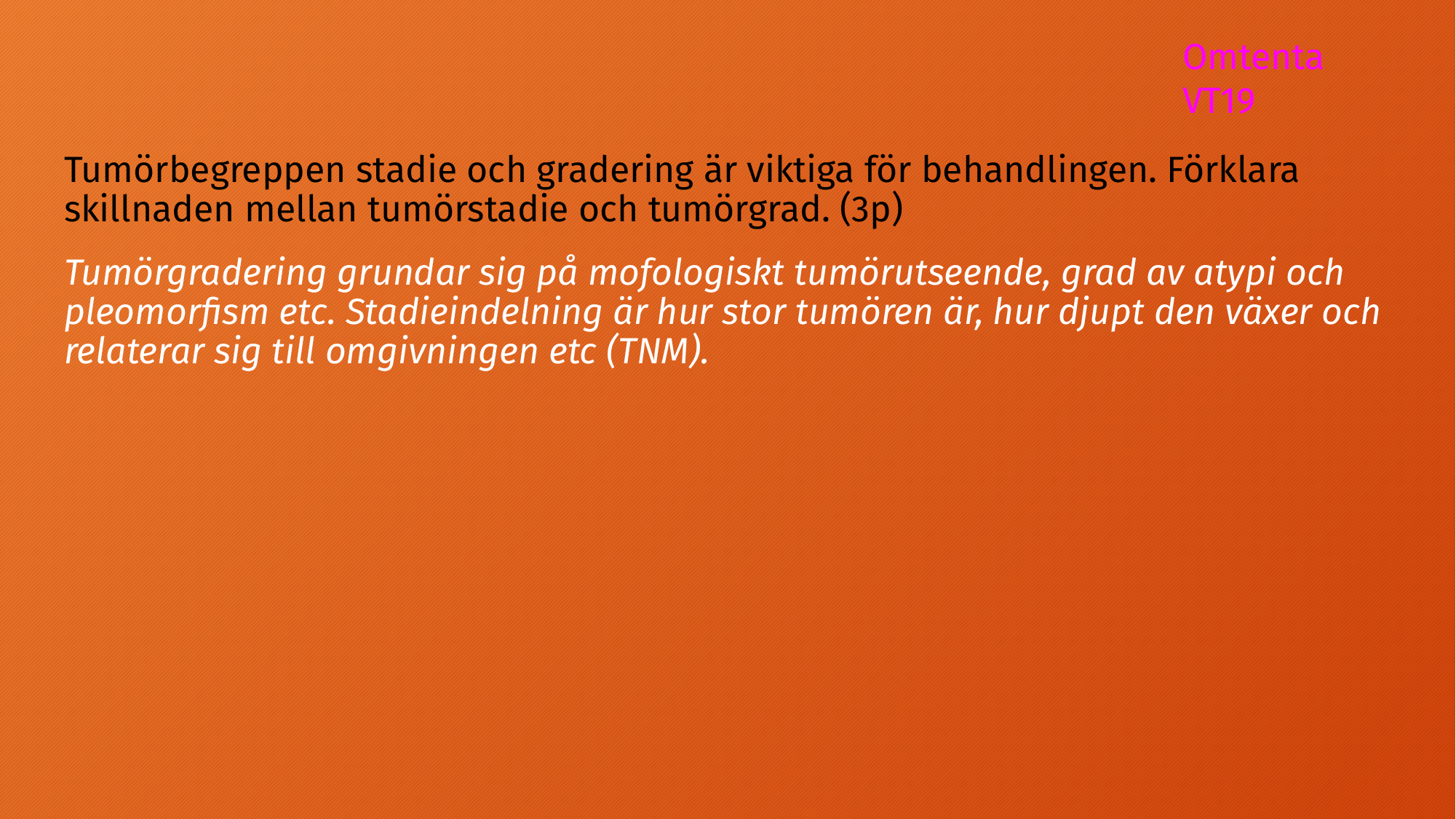

Omtenta VT19
Tumörbegreppen stadie och gradering är viktiga för behandlingen. Förklara skillnaden mellan tumörstadie och tumörgrad. (3p)
Tumörgradering grundar sig på mofologiskt tumörutseende, grad av atypi och pleomorfism etc. Stadieindelning är hur stor tumören är, hur djupt den växer och relaterar sig till omgivningen etc (TNM).